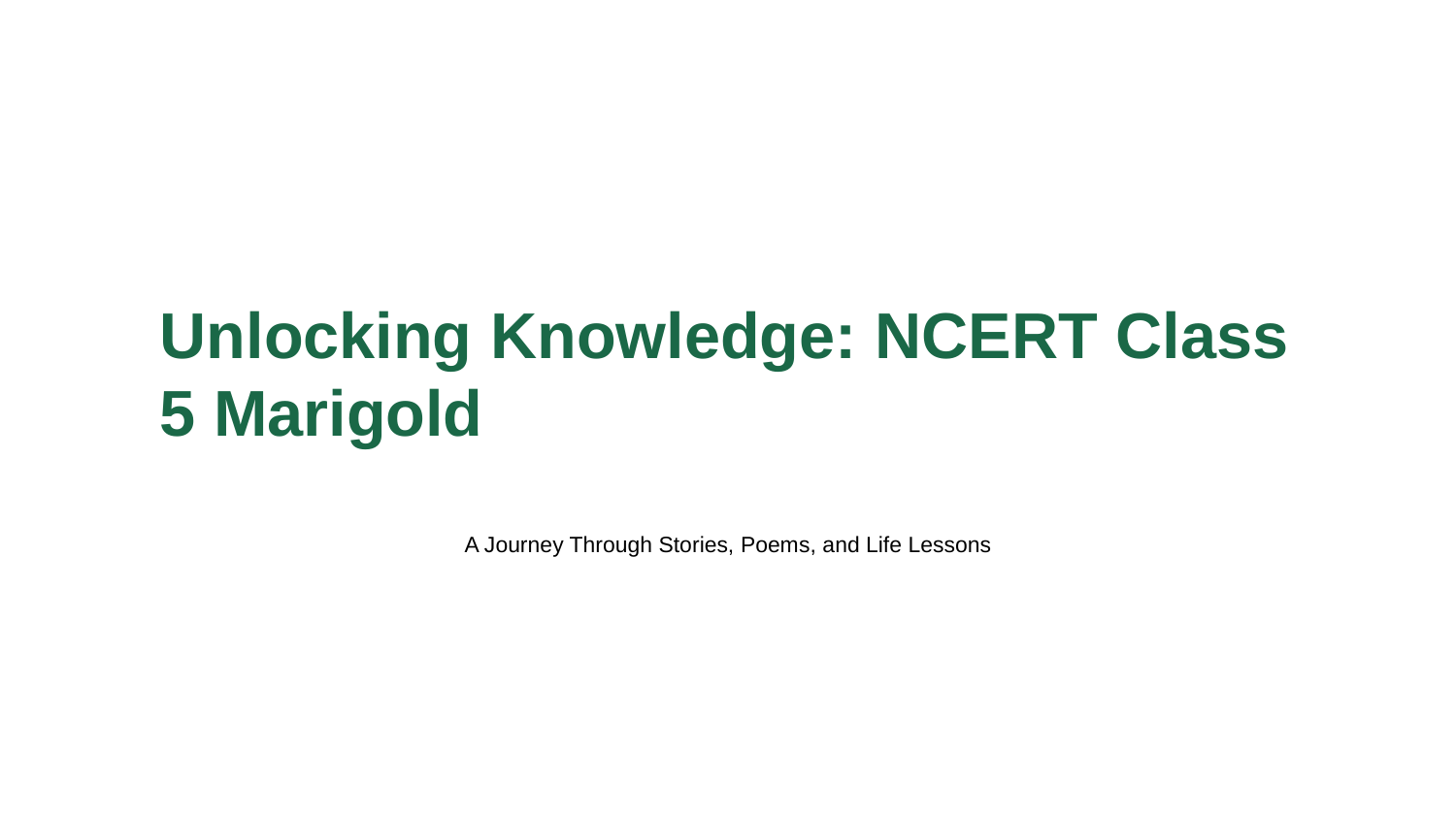

Unlocking Knowledge: NCERT Class 5 Marigold

A Journey Through Stories, Poems, and Life Lessons